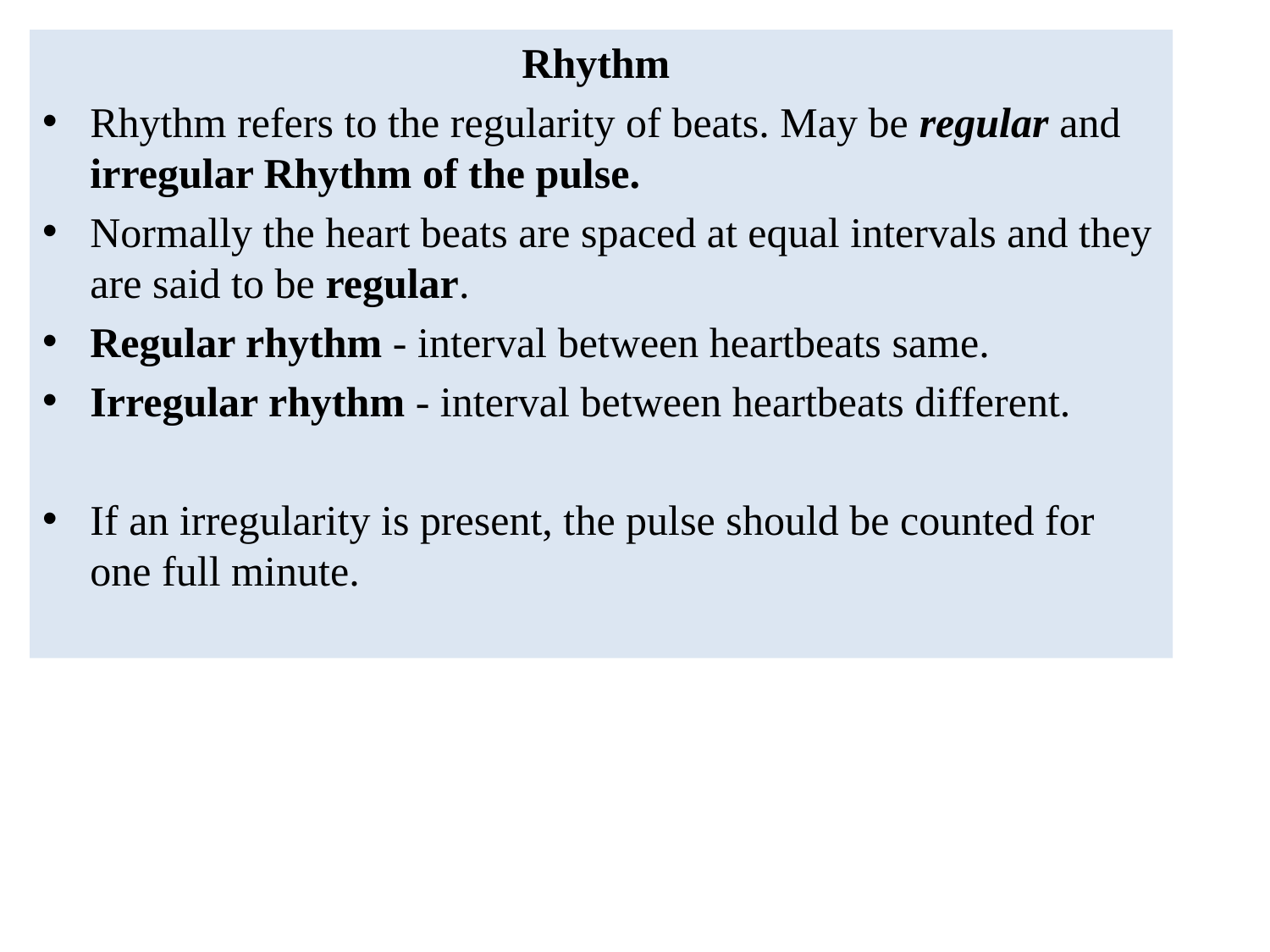

Rhythm
Rhythm refers to the regularity of beats. May be regular and irregular Rhythm of the pulse.
Normally the heart beats are spaced at equal intervals and they are said to be regular.
Regular rhythm - interval between heartbeats same.
Irregular rhythm - interval between heartbeats different.

If an irregularity is present, the pulse should be counted for one full minute.